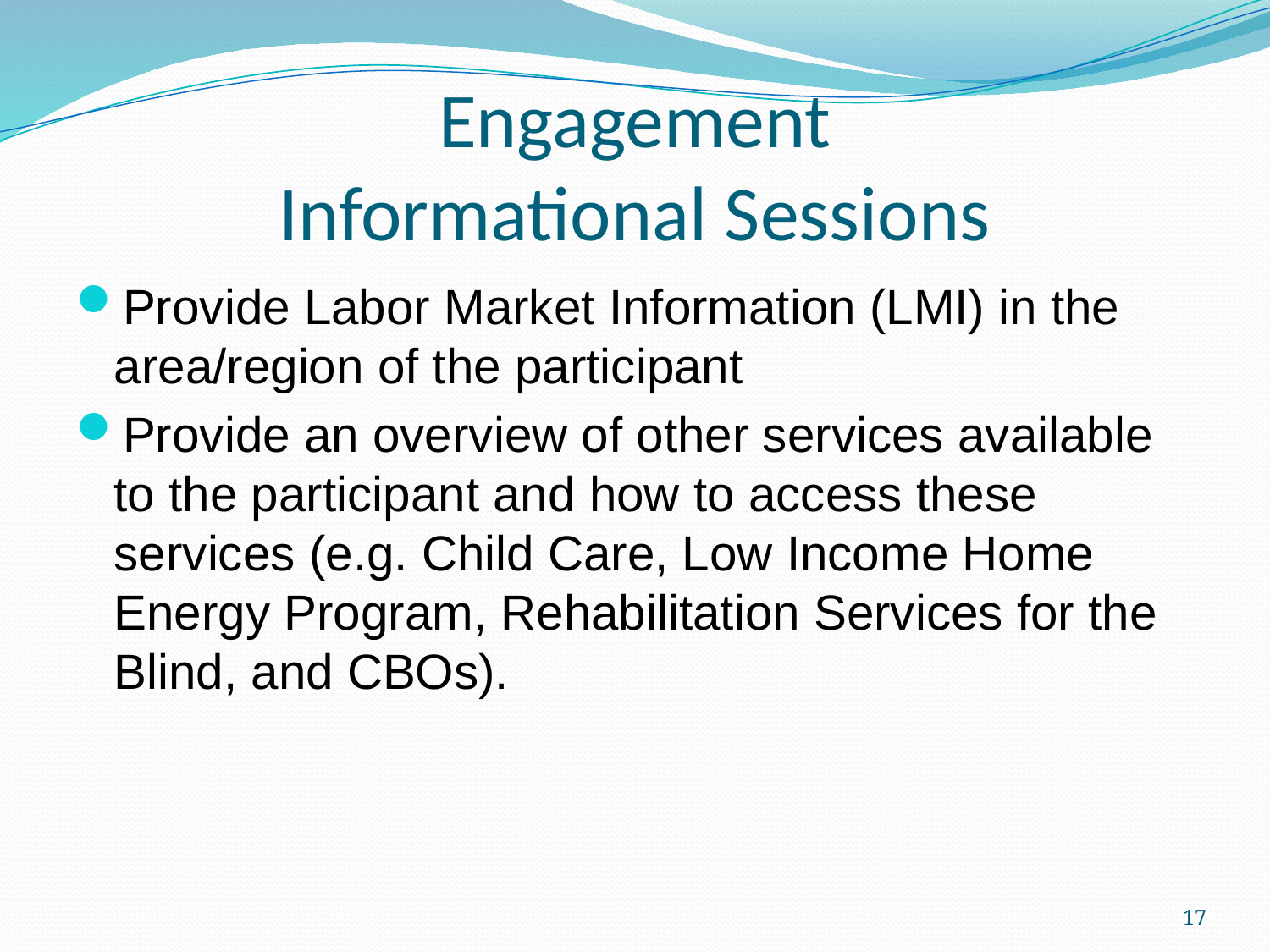

# Engagement Informational Sessions
Provide Labor Market Information (LMI) in the area/region of the participant
Provide an overview of other services available to the participant and how to access these services (e.g. Child Care, Low Income Home Energy Program, Rehabilitation Services for the Blind, and CBOs).

17